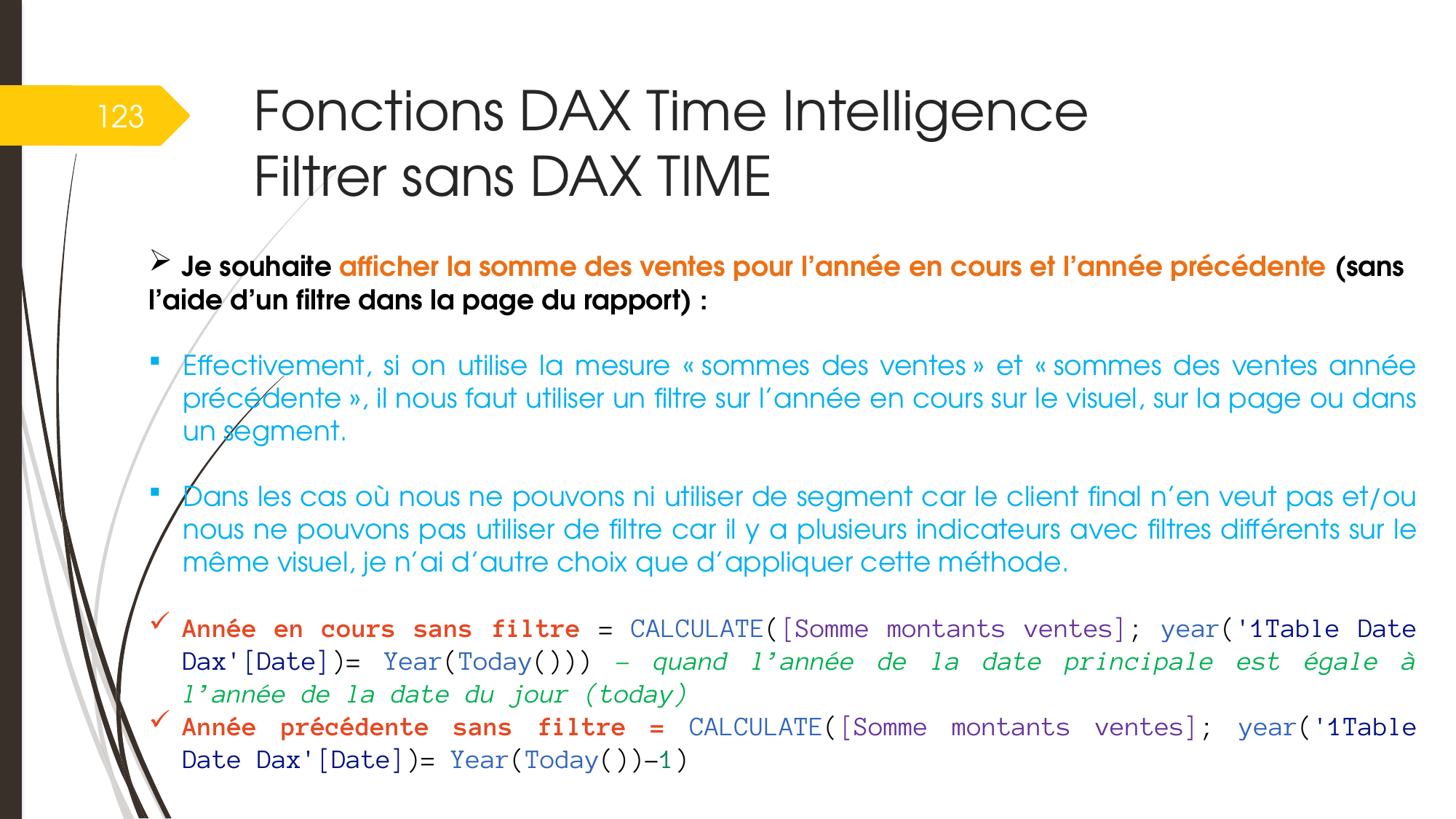

# Fonctions DAX Time Intelligence Filtrer sans DAX TIME
123
 Je souhaite afficher la somme des ventes pour l’année en cours et l’année précédente (sans l’aide d’un filtre dans la page du rapport) :

Effectivement, si on utilise la mesure « sommes des ventes » et « sommes des ventes année précédente », il nous faut utiliser un filtre sur l’année en cours sur le visuel, sur la page ou dans un segment.

Dans les cas où nous ne pouvons ni utiliser de segment car le client final n’en veut pas et/ou nous ne pouvons pas utiliser de filtre car il y a plusieurs indicateurs avec filtres différents sur le même visuel, je n’ai d’autre choix que d’appliquer cette méthode.

Année en cours sans filtre = CALCULATE([Somme montants ventes]; year('1Table Date Dax'[Date])= Year(Today())) – quand l’année de la date principale est égale à l’année de la date du jour (today)
Année précédente sans filtre = CALCULATE([Somme montants ventes]; year('1Table Date Dax'[Date])= Year(Today())-1)